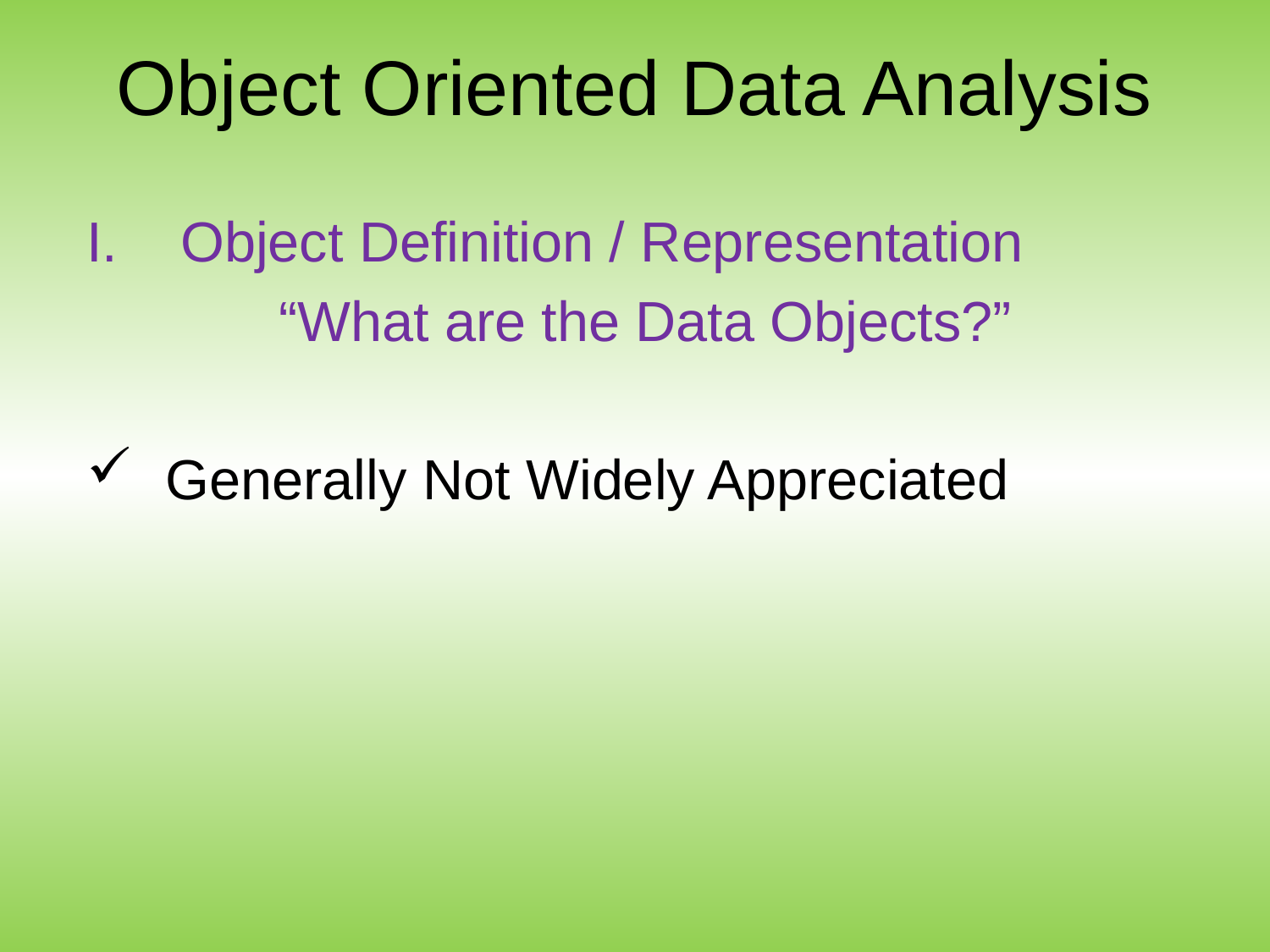

# Object Oriented Data Analysis

I.    Object Definition / Representation
“What are the Data Objects?”

  Generally Not Widely Appreciated